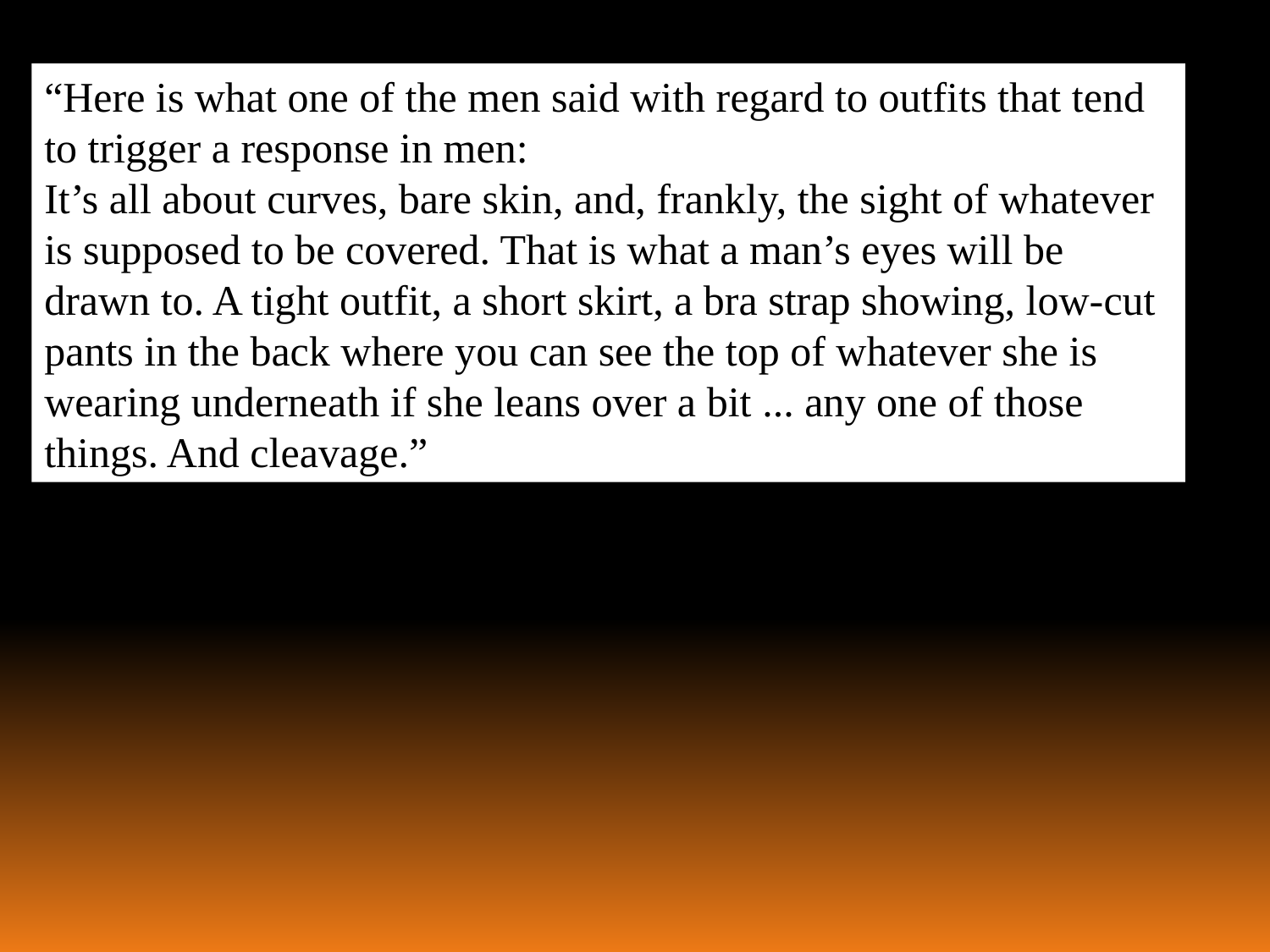

“Here is what one of the men said with regard to outfits that tend to trigger a response in men:
It’s all about curves, bare skin, and, frankly, the sight of whatever is supposed to be covered. That is what a man’s eyes will be drawn to. A tight outfit, a short skirt, a bra strap showing, low-cut pants in the back where you can see the top of whatever she is wearing underneath if she leans over a bit ... any one of those things. And cleavage.”